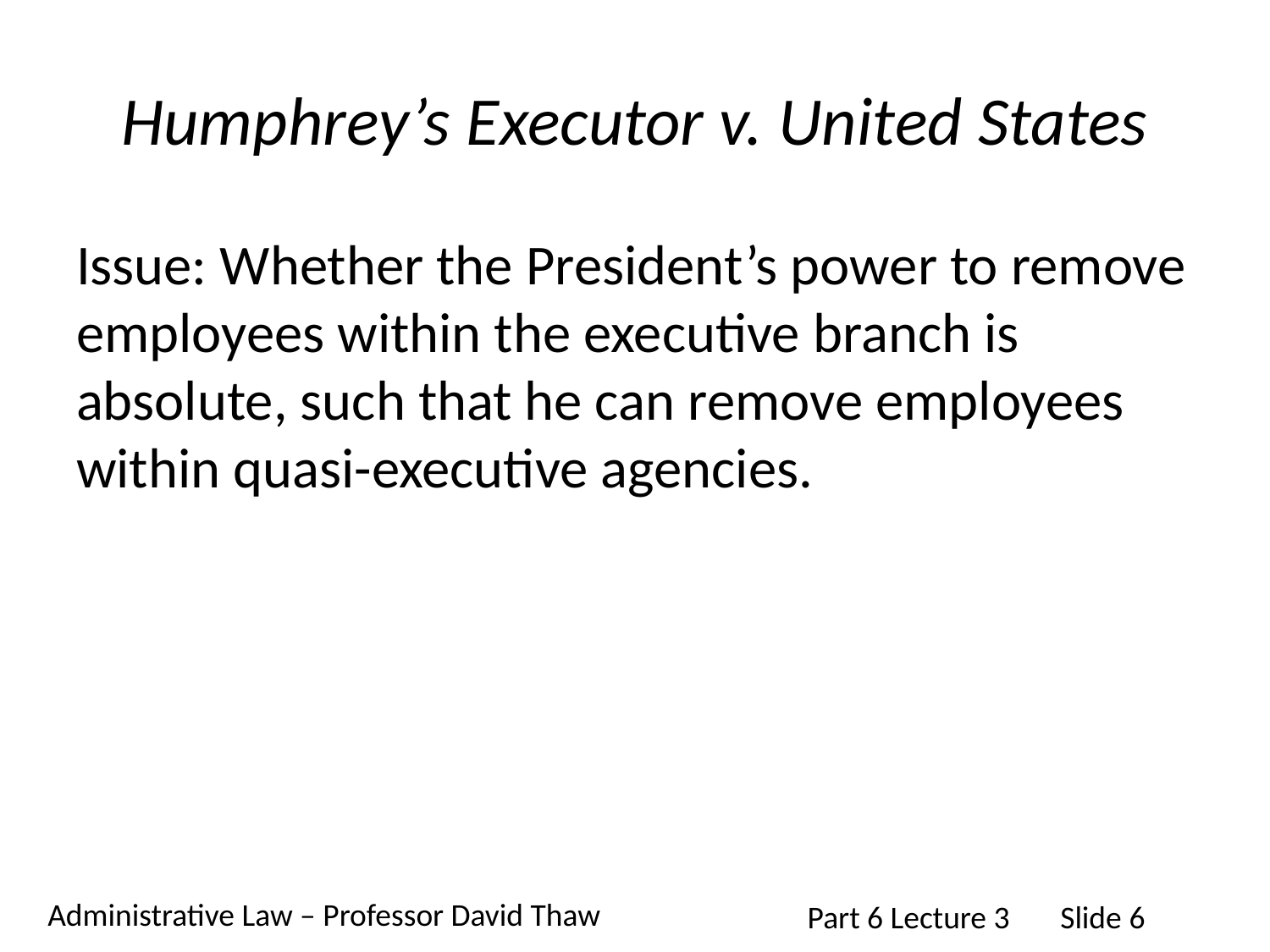

# Humphrey’s Executor v. United States
Issue: Whether the President’s power to remove employees within the executive branch is absolute, such that he can remove employees within quasi-executive agencies.